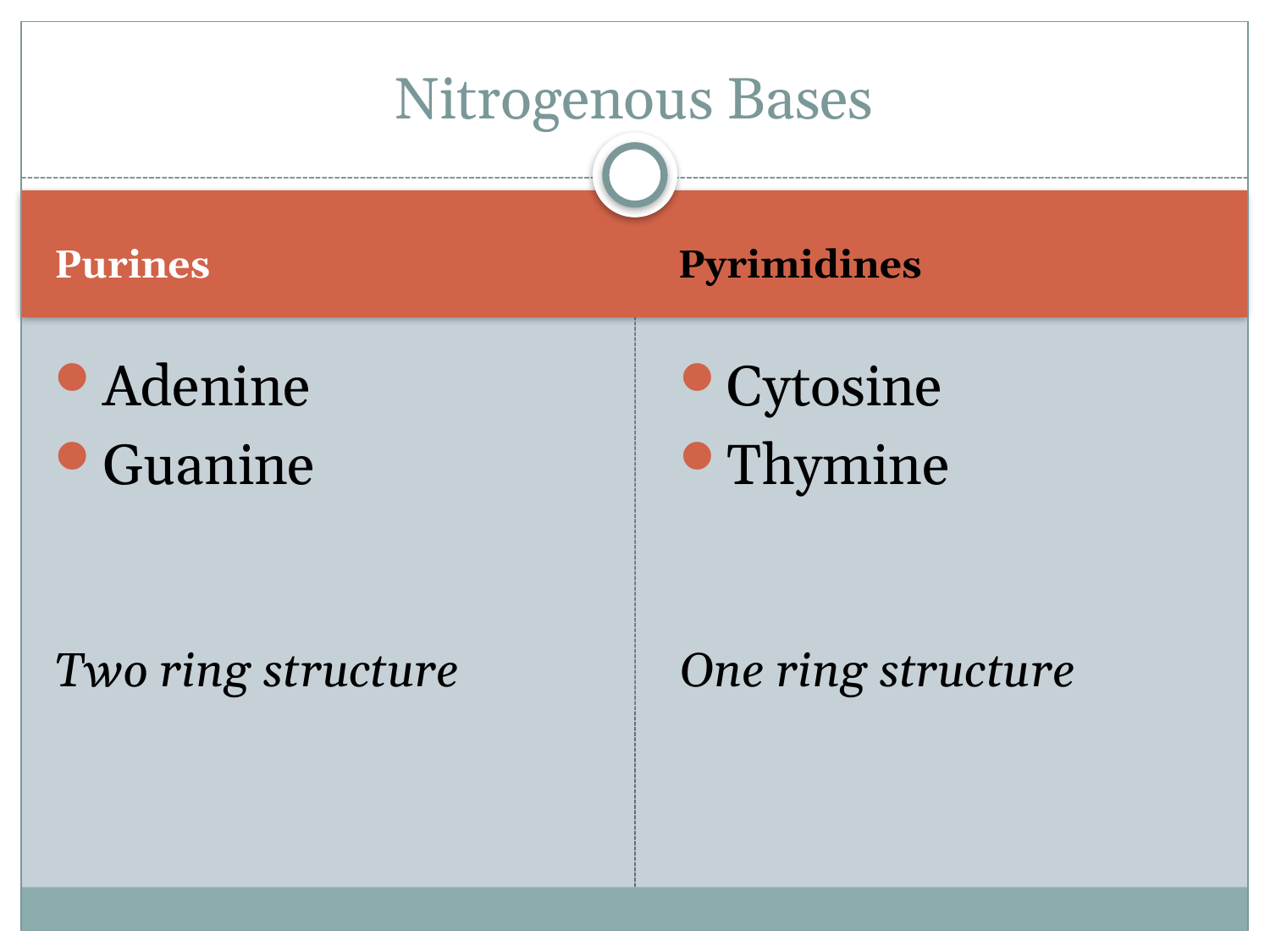

# Nitrogenous Bases
Purines
Pyrimidines
Adenine
Guanine

Two ring structure
Cytosine
Thymine

One ring structure